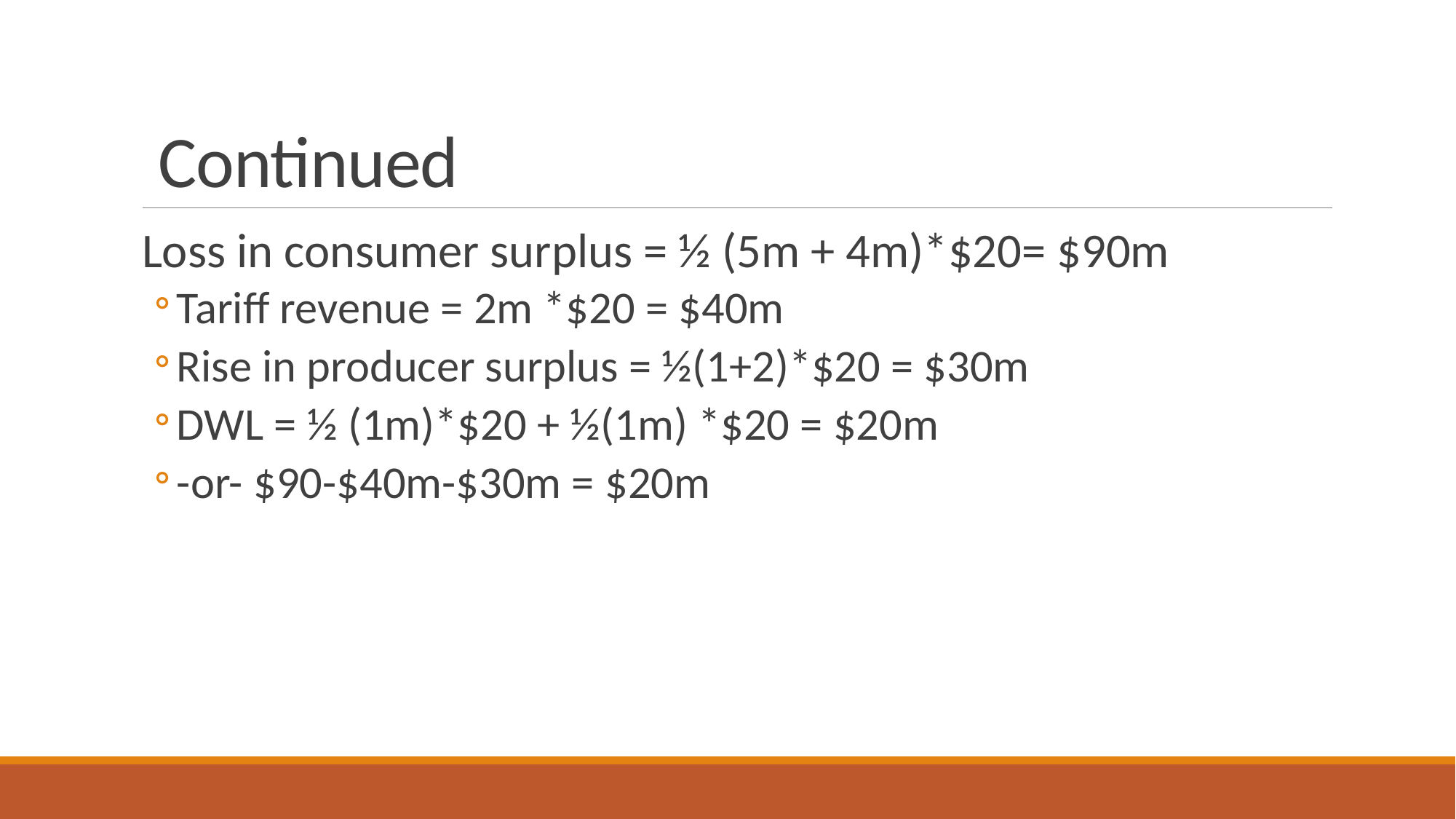

# Continued
Loss in consumer surplus = ½ (5m + 4m)*$20= $90m
Tariff revenue = 2m *$20 = $40m
Rise in producer surplus = ½(1+2)*$20 = $30m
DWL = ½ (1m)*$20 + ½(1m) *$20 = $20m
-or- $90-$40m-$30m = $20m